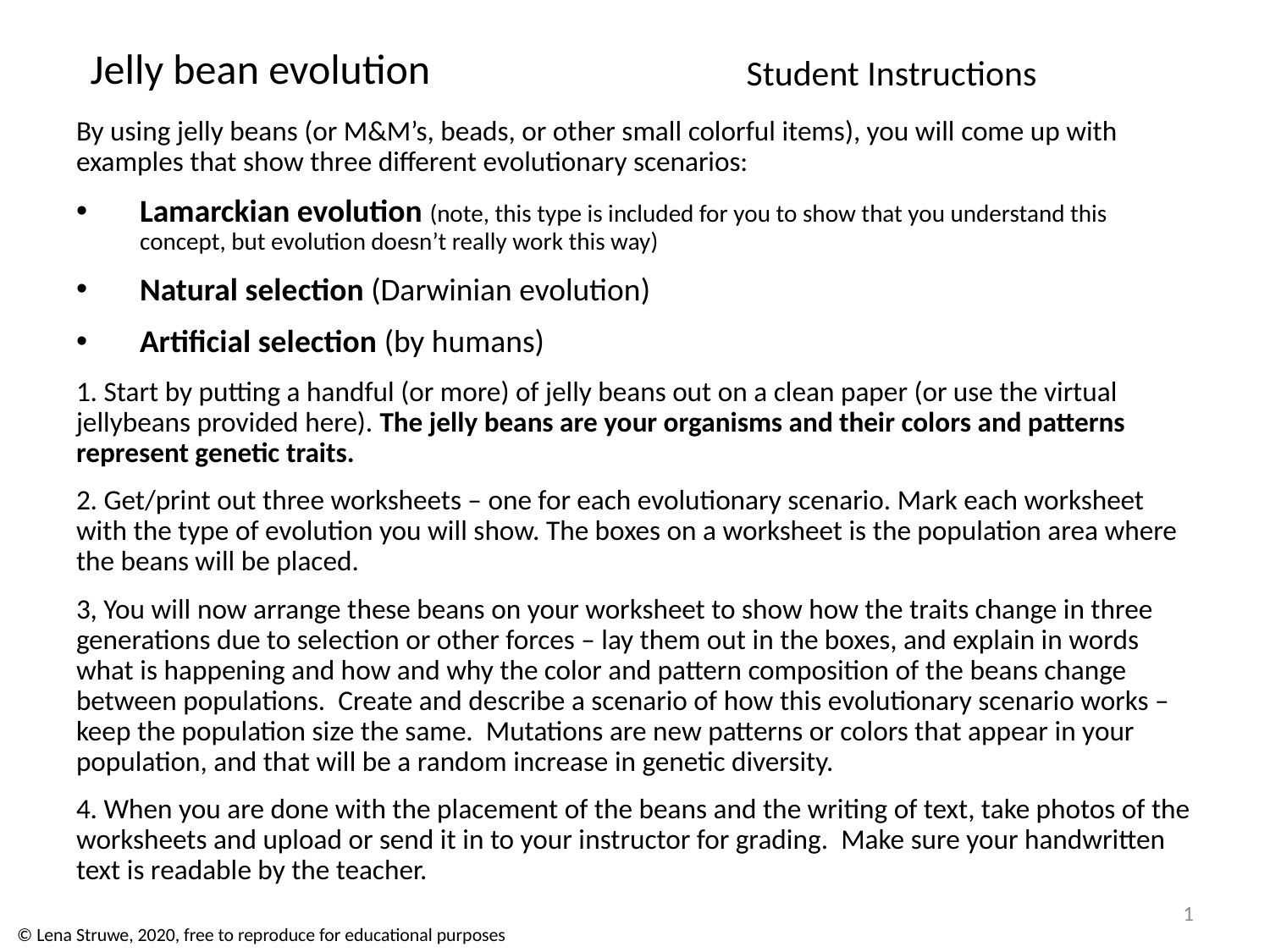

# Jelly bean evolution
Student Instructions
By using jelly beans (or M&M’s, beads, or other small colorful items), you will come up with examples that show three different evolutionary scenarios:
Lamarckian evolution (note, this type is included for you to show that you understand this concept, but evolution doesn’t really work this way)
Natural selection (Darwinian evolution)
Artificial selection (by humans)
1. Start by putting a handful (or more) of jelly beans out on a clean paper (or use the virtual jellybeans provided here). The jelly beans are your organisms and their colors and patterns represent genetic traits.
2. Get/print out three worksheets – one for each evolutionary scenario. Mark each worksheet with the type of evolution you will show. The boxes on a worksheet is the population area where the beans will be placed.
3, You will now arrange these beans on your worksheet to show how the traits change in three generations due to selection or other forces – lay them out in the boxes, and explain in words what is happening and how and why the color and pattern composition of the beans change between populations.  Create and describe a scenario of how this evolutionary scenario works – keep the population size the same.  Mutations are new patterns or colors that appear in your population, and that will be a random increase in genetic diversity.
4. When you are done with the placement of the beans and the writing of text, take photos of the worksheets and upload or send it in to your instructor for grading.  Make sure your handwritten text is readable by the teacher.
1
© Lena Struwe, 2020, free to reproduce for educational purposes